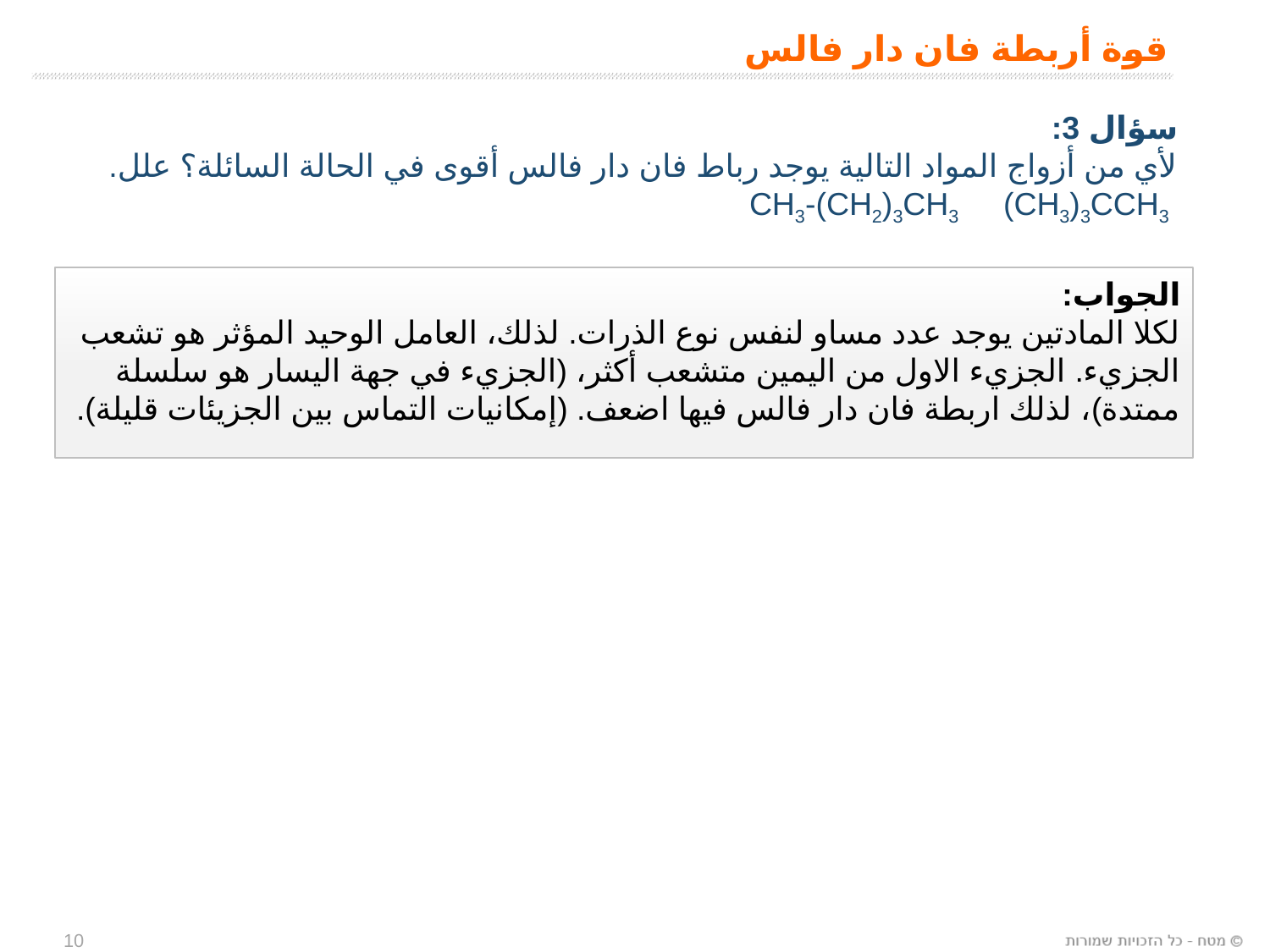

قوة أربطة فان دار فالس

سؤال 3:
لأي من أزواج المواد التالية يوجد رباط فان دار فالس أقوى في الحالة السائلة؟ علل.
 CH3-(CH2)3CH3     (CH3)3CCH3

الجواب:
لكلا المادتين يوجد عدد مساو لنفس نوع الذرات. لذلك، العامل الوحيد المؤثر هو تشعب الجزيء. الجزيء الاول من اليمين متشعب أكثر، (الجزيء في جهة اليسار هو سلسلة ممتدة)، لذلك اربطة فان دار فالس فيها اضعف. (إمكانيات التماس بين الجزيئات قليلة).

10